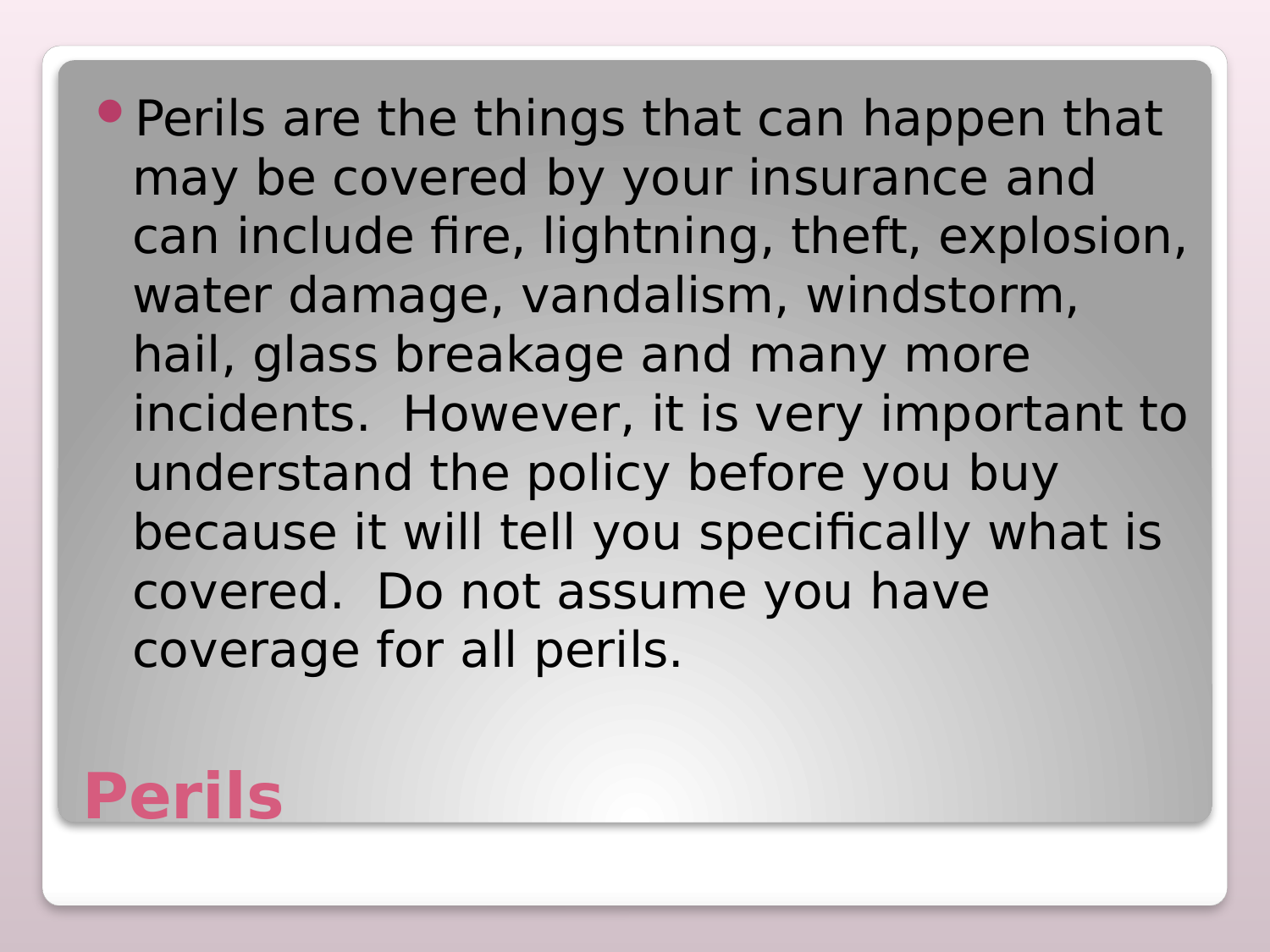

Perils are the things that can happen that may be covered by your insurance and can include fire, lightning, theft, explosion, water damage, vandalism, windstorm, hail, glass breakage and many more incidents.  However, it is very important to understand the policy before you buy because it will tell you specifically what is covered.  Do not assume you have coverage for all perils.
# Perils